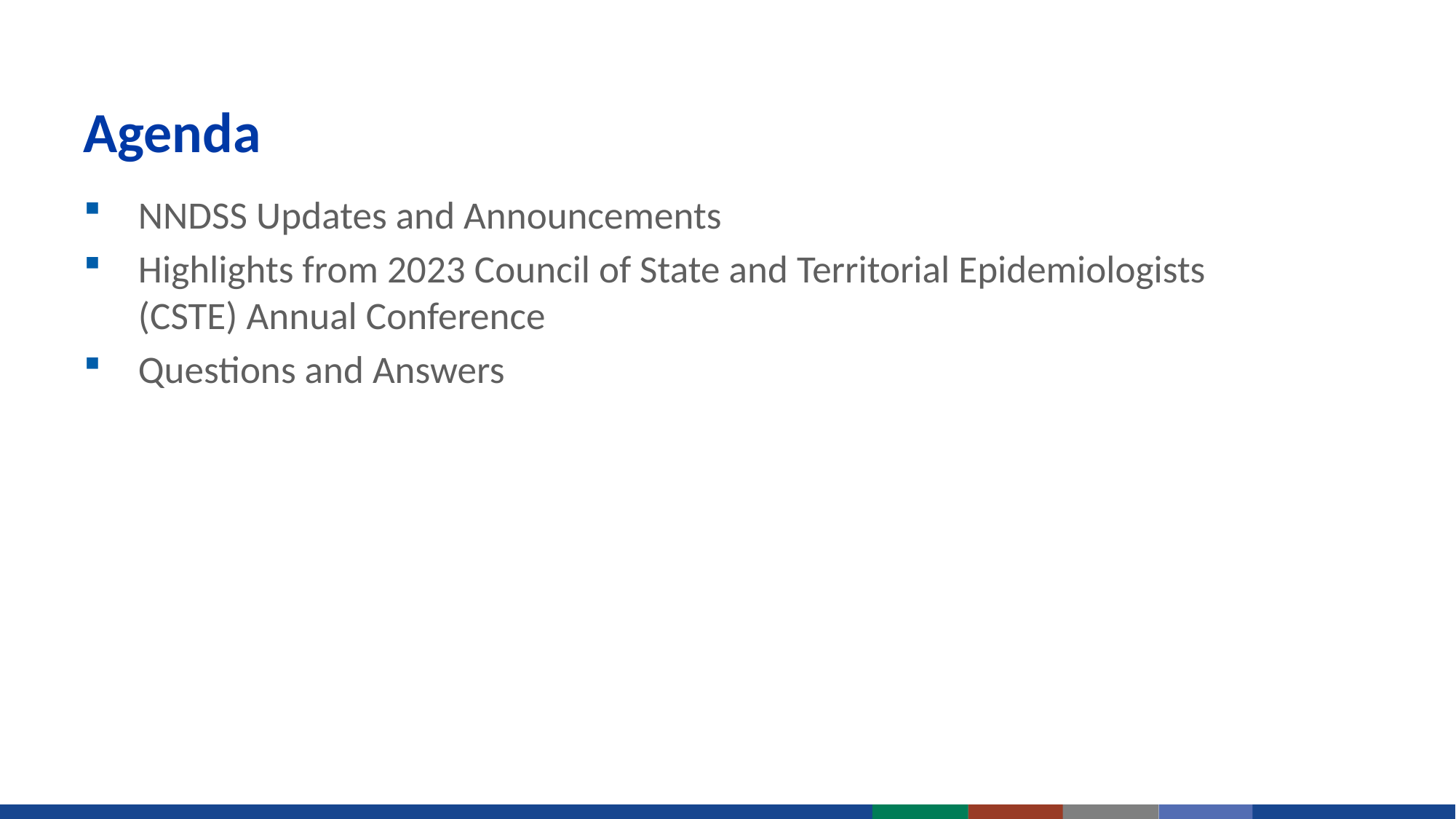

# Agenda
NNDSS Updates and Announcements
Highlights from 2023 Council of State and Territorial Epidemiologists (CSTE) Annual Conference
Questions and Answers